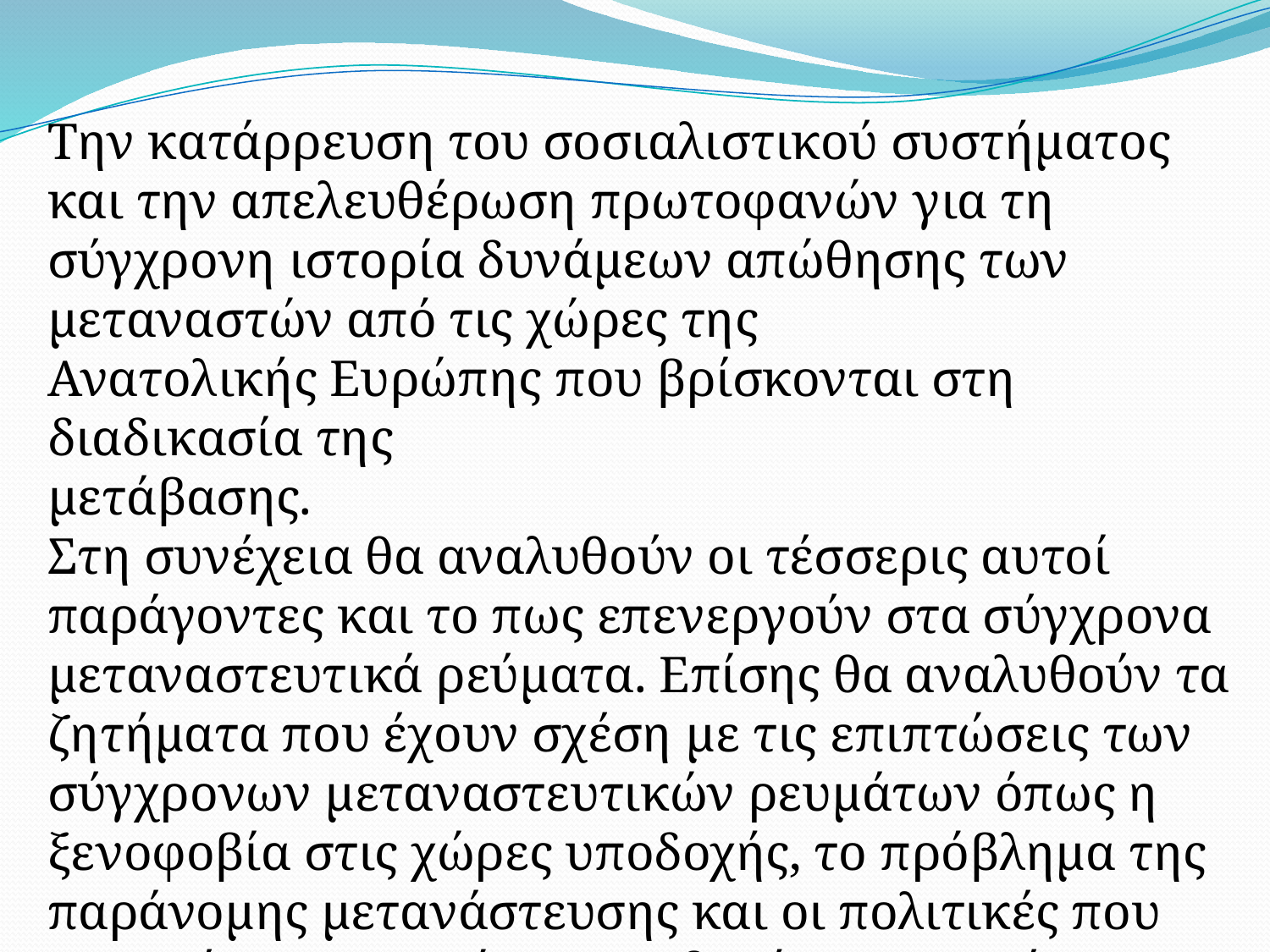

Την κατάρρευση του σοσιαλιστικού συστήματος και την απελευθέρωση πρωτοφανών για τη σύγχρονη ιστορία δυνάμεων απώθησης των μεταναστών από τις χώρες της
Ανατολικής Ευρώπης που βρίσκονται στη διαδικασία της
μετάβασης.
Στη συνέχεια θα αναλυθούν οι τέσσερις αυτοί παράγοντες και το πως επενεργούν στα σύγχρονα μεταναστευτικά ρεύματα. Επίσης θα αναλυθούν τα ζητήματα που έχουν σχέση με τις επιπτώσεις των σύγχρονων μεταναστευτικών ρευμάτων όπως η ξενοφοβία στις χώρες υποδοχής, το πρόβλημα της παράνομης μετανάστευσης και οι πολιτικές που αναπτύσσουν οι χώρες υποδοχής προκειμένου να ελέγξουν την εισροή μεταναστών.